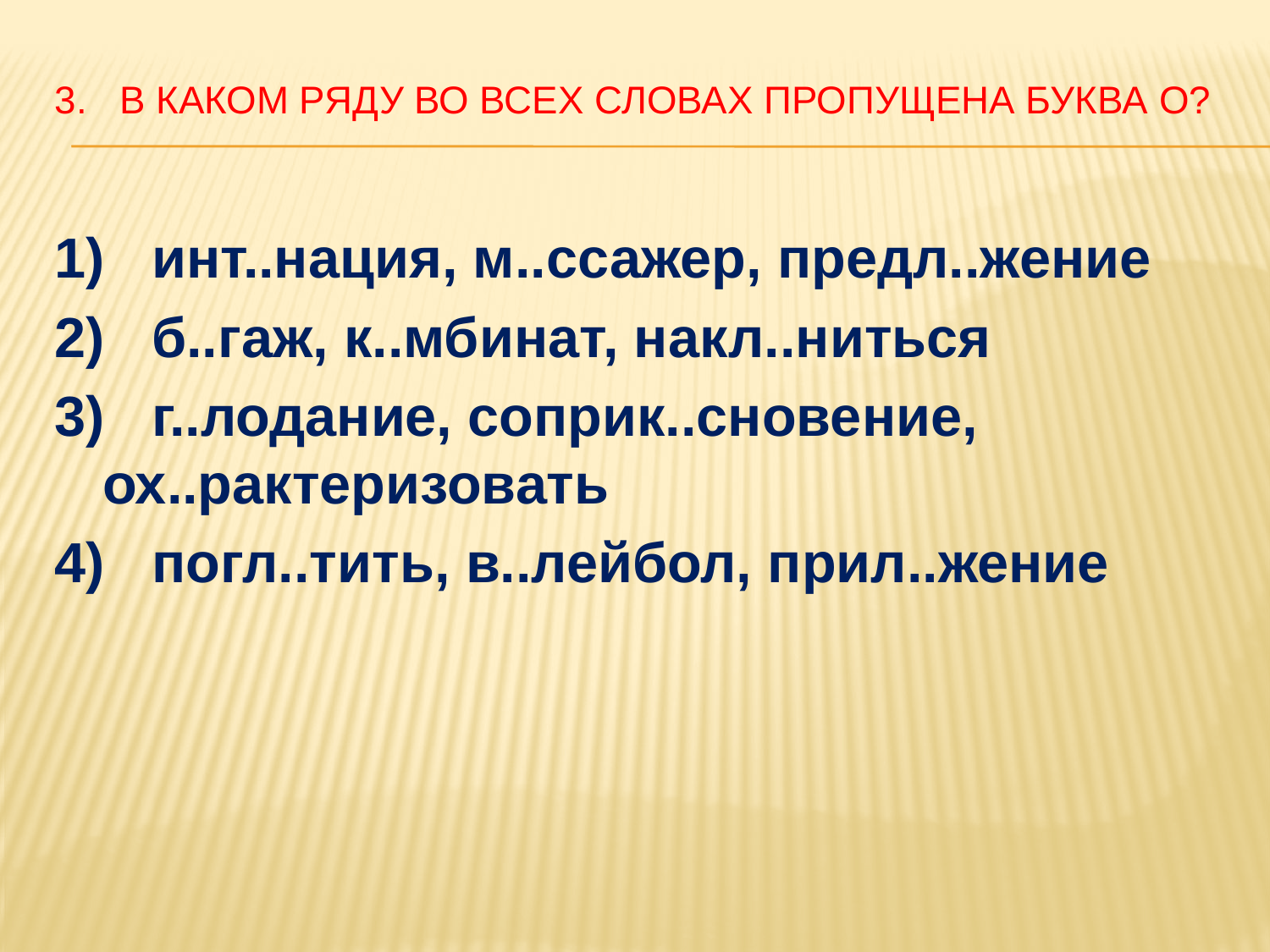

# 3.   В каком ряду во всех словах пропущена буква О?
1)   инт..нация, м..ссажер, предл..жение
2)   б..гаж, к..мбинат, накл..ниться
3)   г..лодание, соприк..сновение, ох..рактеризовать
4)   погл..тить, в..лейбол, прил..жение